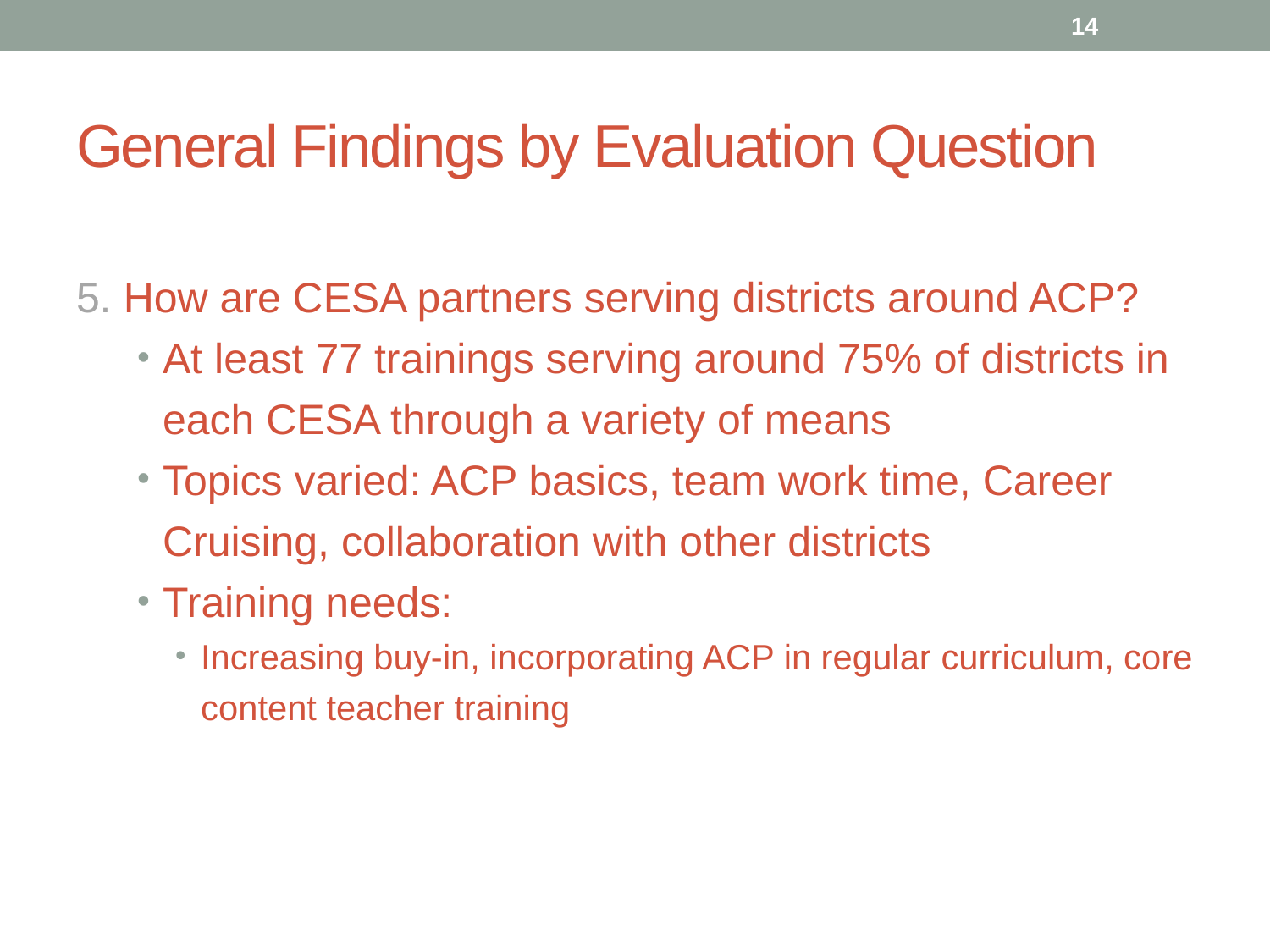

14
# General Findings by Evaluation Question

5. How are CESA partners serving districts around ACP?
At least 77 trainings serving around 75% of districts in each CESA through a variety of means
Topics varied: ACP basics, team work time, Career Cruising, collaboration with other districts
Training needs:
Increasing buy-in, incorporating ACP in regular curriculum, core content teacher training